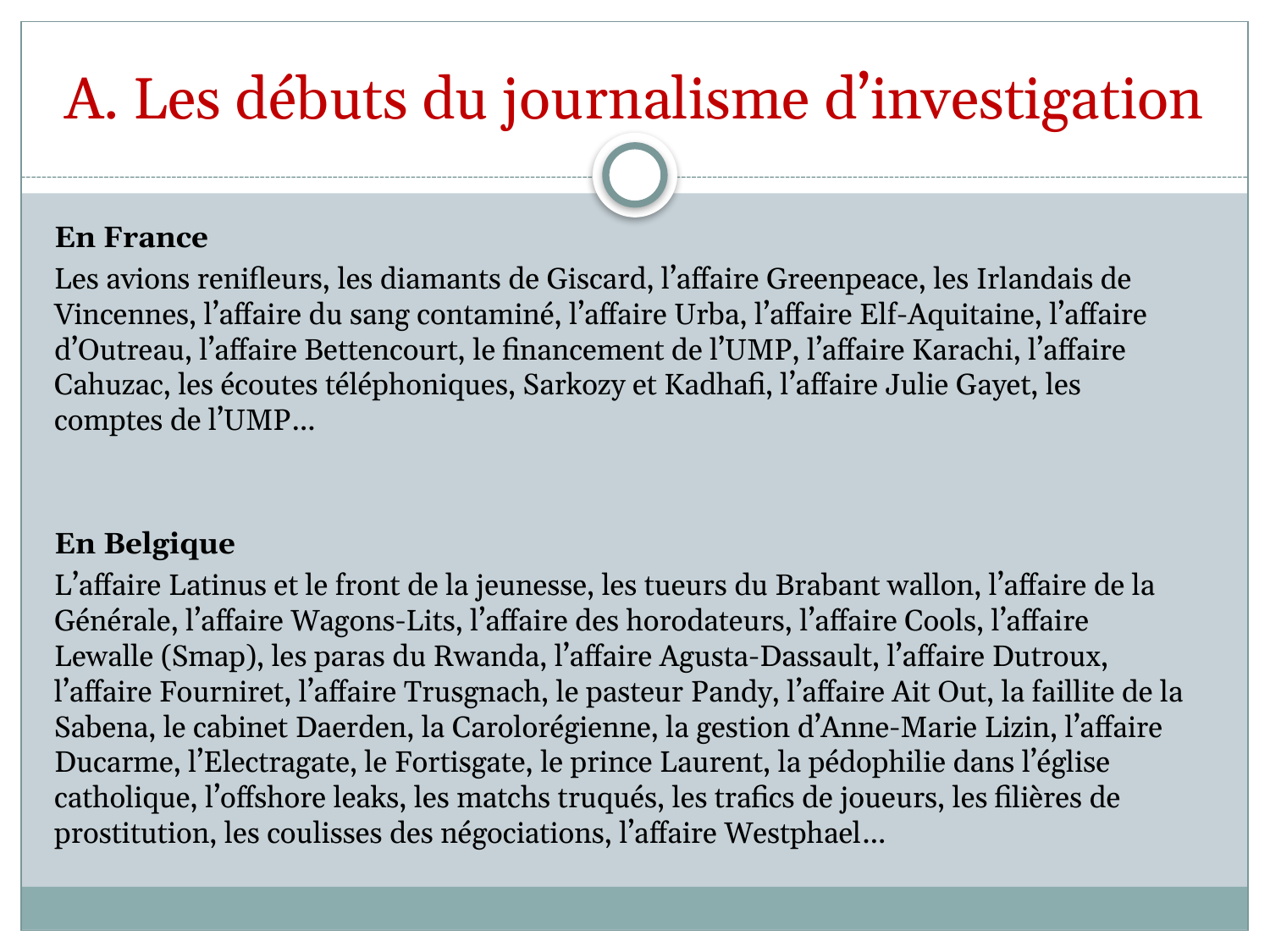

# A. Les débuts du journalisme d’investigation
En France
Les avions renifleurs, les diamants de Giscard, l’affaire Greenpeace, les Irlandais de Vincennes, l’affaire du sang contaminé, l’affaire Urba, l’affaire Elf-Aquitaine, l’affaire d’Outreau, l’affaire Bettencourt, le financement de l’UMP, l’affaire Karachi, l’affaire Cahuzac, les écoutes téléphoniques, Sarkozy et Kadhafi, l’affaire Julie Gayet, les comptes de l’UMP…

En Belgique
L’affaire Latinus et le front de la jeunesse, les tueurs du Brabant wallon, l’affaire de la Générale, l’affaire Wagons-Lits, l’affaire des horodateurs, l’affaire Cools, l’affaire Lewalle (Smap), les paras du Rwanda, l’affaire Agusta-Dassault, l’affaire Dutroux, l’affaire Fourniret, l’affaire Trusgnach, le pasteur Pandy, l’affaire Ait Out, la faillite de la Sabena, le cabinet Daerden, la Carolorégienne, la gestion d’Anne-Marie Lizin, l’affaire Ducarme, l’Electragate, le Fortisgate, le prince Laurent, la pédophilie dans l’église catholique, l’offshore leaks, les matchs truqués, les trafics de joueurs, les filières de prostitution, les coulisses des négociations, l’affaire Westphael…